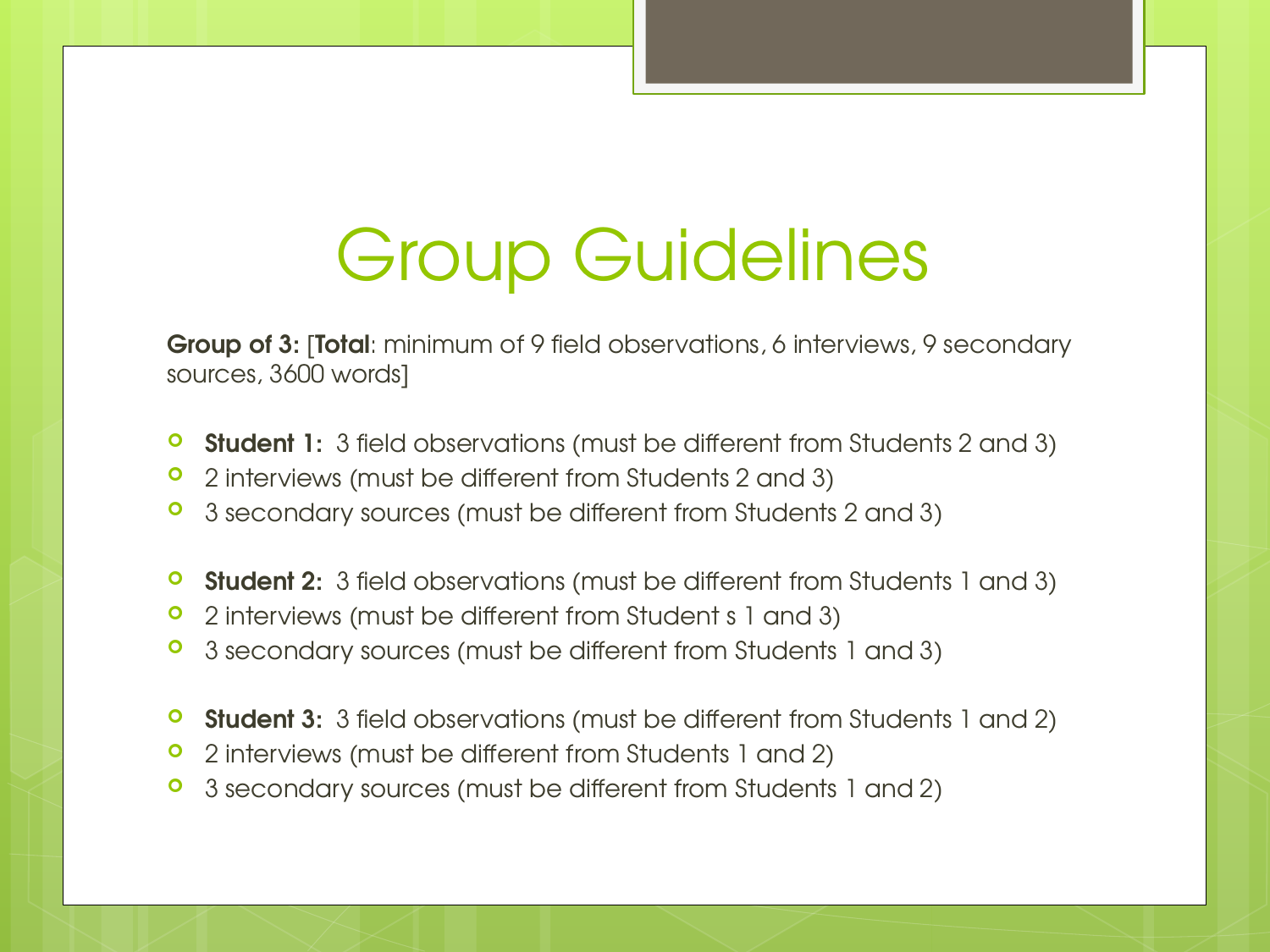

# Group Guidelines
Group of 3: [Total: minimum of 9 field observations, 6 interviews, 9 secondary sources, 3600 words]

Student 1:  3 field observations (must be different from Students 2 and 3)
2 interviews (must be different from Students 2 and 3)
3 secondary sources (must be different from Students 2 and 3)

Student 2:  3 field observations (must be different from Students 1 and 3)
2 interviews (must be different from Student s 1 and 3)
3 secondary sources (must be different from Students 1 and 3)

Student 3:  3 field observations (must be different from Students 1 and 2)
2 interviews (must be different from Students 1 and 2)
3 secondary sources (must be different from Students 1 and 2)